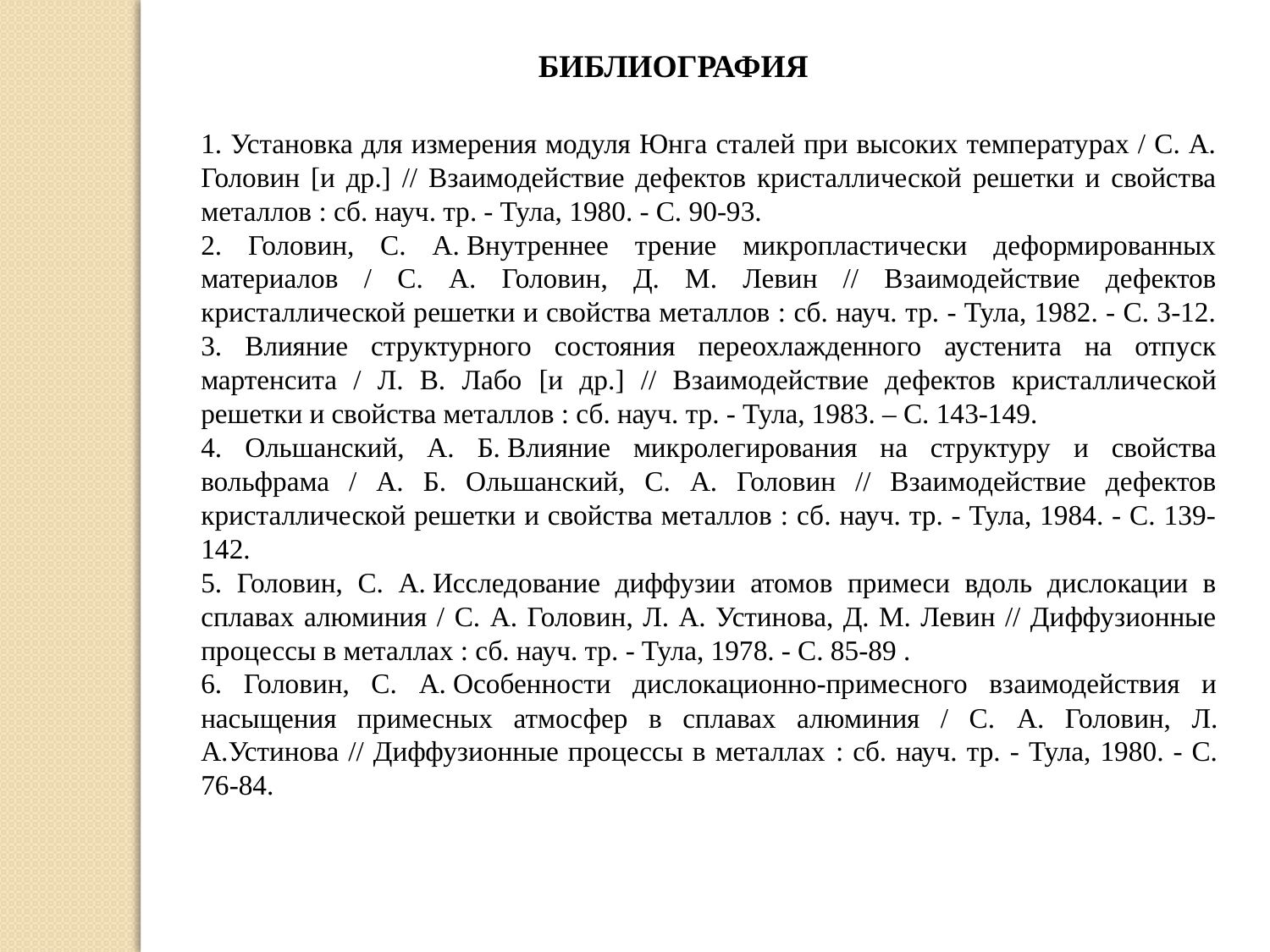

БИБЛИОГРАФИЯ
1. Установка для измерения модуля Юнга сталей при высоких температурах / С. А. Головин [и др.] // Взаимодействие дефектов кристаллической решетки и свойства металлов : сб. науч. тр. - Тула, 1980. - С. 90-93.
2. Головин, С. А. Внутреннее трение микропластически деформированных материалов / С. А. Головин, Д. М. Левин // Взаимодействие дефектов кристаллической решетки и свойства металлов : сб. науч. тр. - Тула, 1982. - C. 3-12. 3. Влияние структурного состояния переохлажденного аустенита на отпуск мартенсита / Л. В. Лабо [и др.] // Взаимодействие дефектов кристаллической решетки и свойства металлов : сб. науч. тр. - Тула, 1983. – С. 143-149.
4. Ольшанский, А. Б. Влияние микролегирования на структуру и свойства вольфрама / А. Б. Ольшанский, С. А. Головин // Взаимодействие дефектов кристаллической решетки и свойства металлов : сб. науч. тр. - Тула, 1984. - С. 139-142.
5. Головин, С. А. Исследование диффузии атомов примеси вдоль дислокации в сплавах алюминия / С. А. Головин, Л. А. Устинова, Д. М. Левин // Диффузионные процессы в металлах : сб. науч. тр. - Тула, 1978. - C. 85-89 .
6. Головин, С. А. Особенности дислокационно-примесного взаимодействия и насыщения примесных атмосфер в сплавах алюминия / С. А. Головин, Л. А.Устинова // Диффузионные процессы в металлах : cб. науч. тр. - Тула, 1980. - С. 76-84.